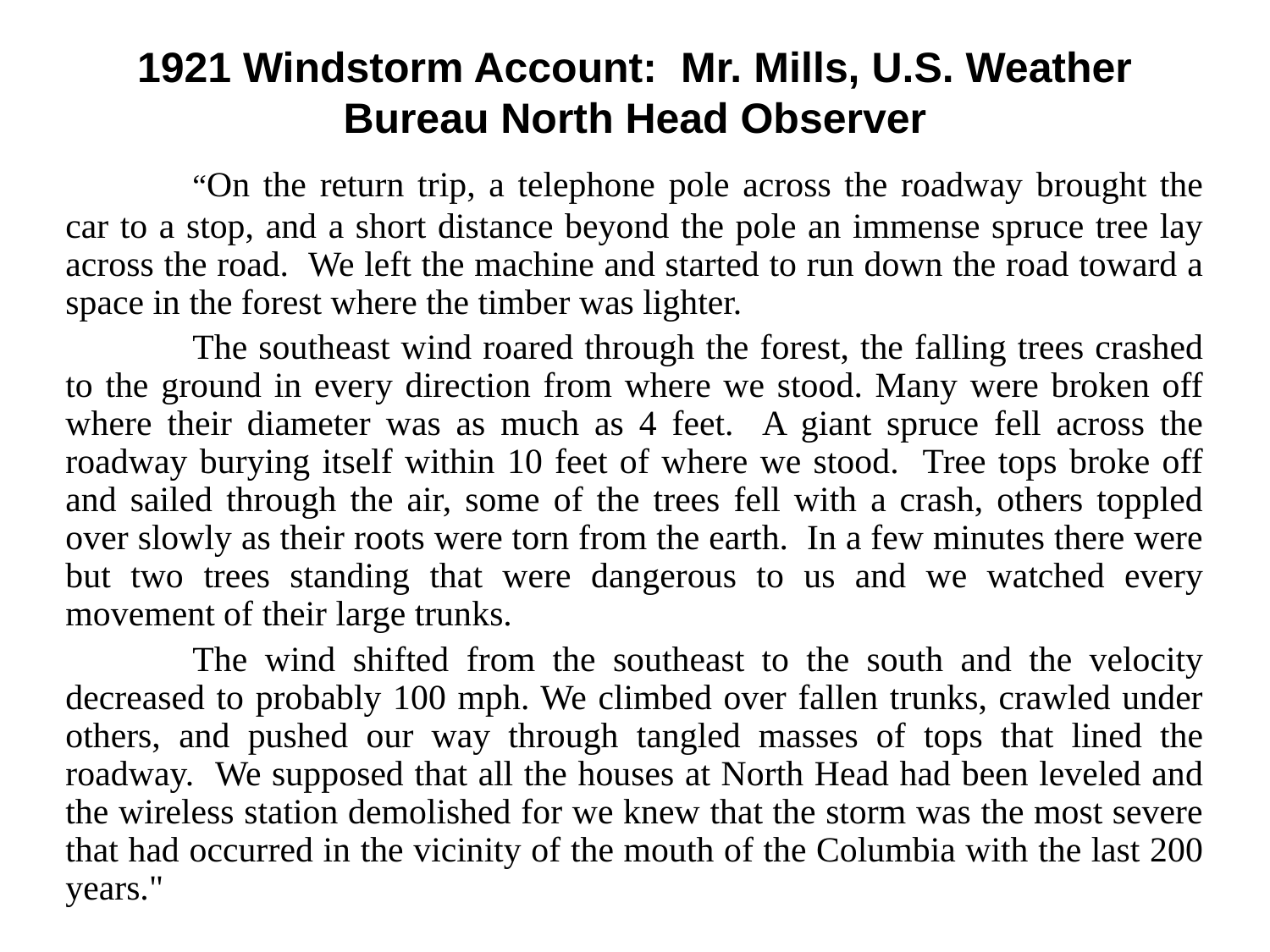

# 1921 Windstorm Account:  Mr. Mills, U.S. Weather Bureau North Head Observer
	“On the return trip, a telephone pole across the roadway brought the car to a stop, and a short distance beyond the pole an immense spruce tree lay across the road.  We left the machine and started to run down the road toward a space in the forest where the timber was lighter.
	The southeast wind roared through the forest, the falling trees crashed to the ground in every direction from where we stood. Many were broken off where their diameter was as much as 4 feet.  A giant spruce fell across the roadway burying itself within 10 feet of where we stood.  Tree tops broke off and sailed through the air, some of the trees fell with a crash, others toppled over slowly as their roots were torn from the earth.  In a few minutes there were but two trees standing that were dangerous to us and we watched every movement of their large trunks.
	The wind shifted from the southeast to the south and the velocity decreased to probably 100 mph. We climbed over fallen trunks, crawled under others, and pushed our way through tangled masses of tops that lined the roadway.  We supposed that all the houses at North Head had been leveled and the wireless station demolished for we knew that the storm was the most severe that had occurred in the vicinity of the mouth of the Columbia with the last 200 years."